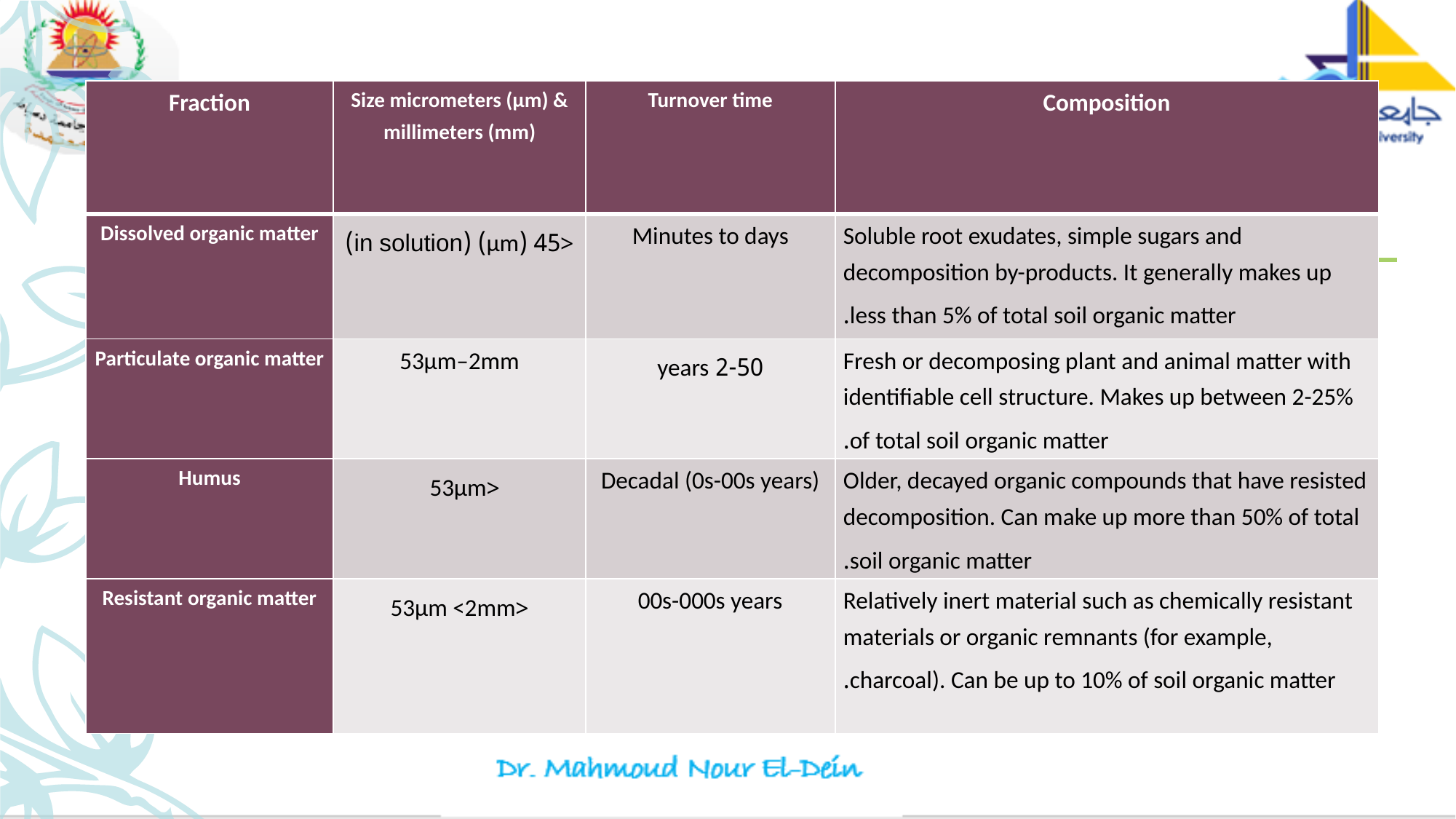

| Fraction | Size micrometers (µm) & millimeters (mm) | Turnover time | Composition |
| --- | --- | --- | --- |
| Dissolved organic matter | <45 (µm) (in solution) | Minutes to days | Soluble root exudates, simple sugars and decomposition by-products. It generally makes up less than 5% of total soil organic matter. |
| Particulate organic matter | 53µm–2mm | 2-50 years | Fresh or decomposing plant and animal matter with identifiable cell structure. Makes up between 2-25% of total soil organic matter. |
| Humus | <53µm | Decadal (0s-00s years) | Older, decayed organic compounds that have resisted decomposition. Can make up more than 50% of total soil organic matter. |
| Resistant organic matter | <53µm <2mm | 00s-000s years | Relatively inert material such as chemically resistant materials or organic remnants (for example, charcoal). Can be up to 10% of soil organic matter. |